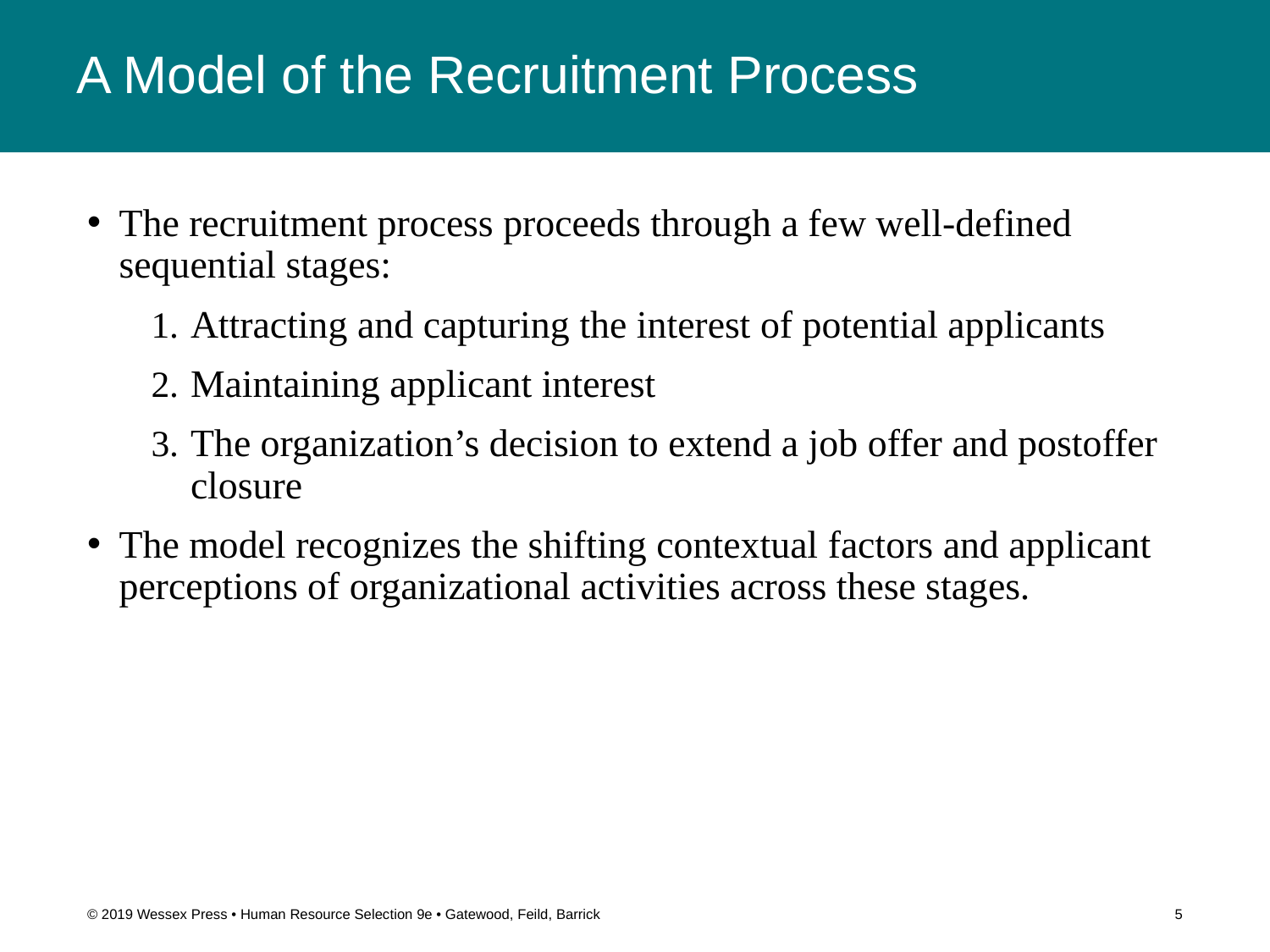

# A Model of the Recruitment Process
The recruitment process proceeds through a few well-defined sequential stages:
Attracting and capturing the interest of potential applicants
Maintaining applicant interest
The organization’s decision to extend a job offer and postoffer closure
The model recognizes the shifting contextual factors and applicant perceptions of organizational activities across these stages.
© 2019 Wessex Press • Human Resource Selection 9e • Gatewood, Feild, Barrick
5